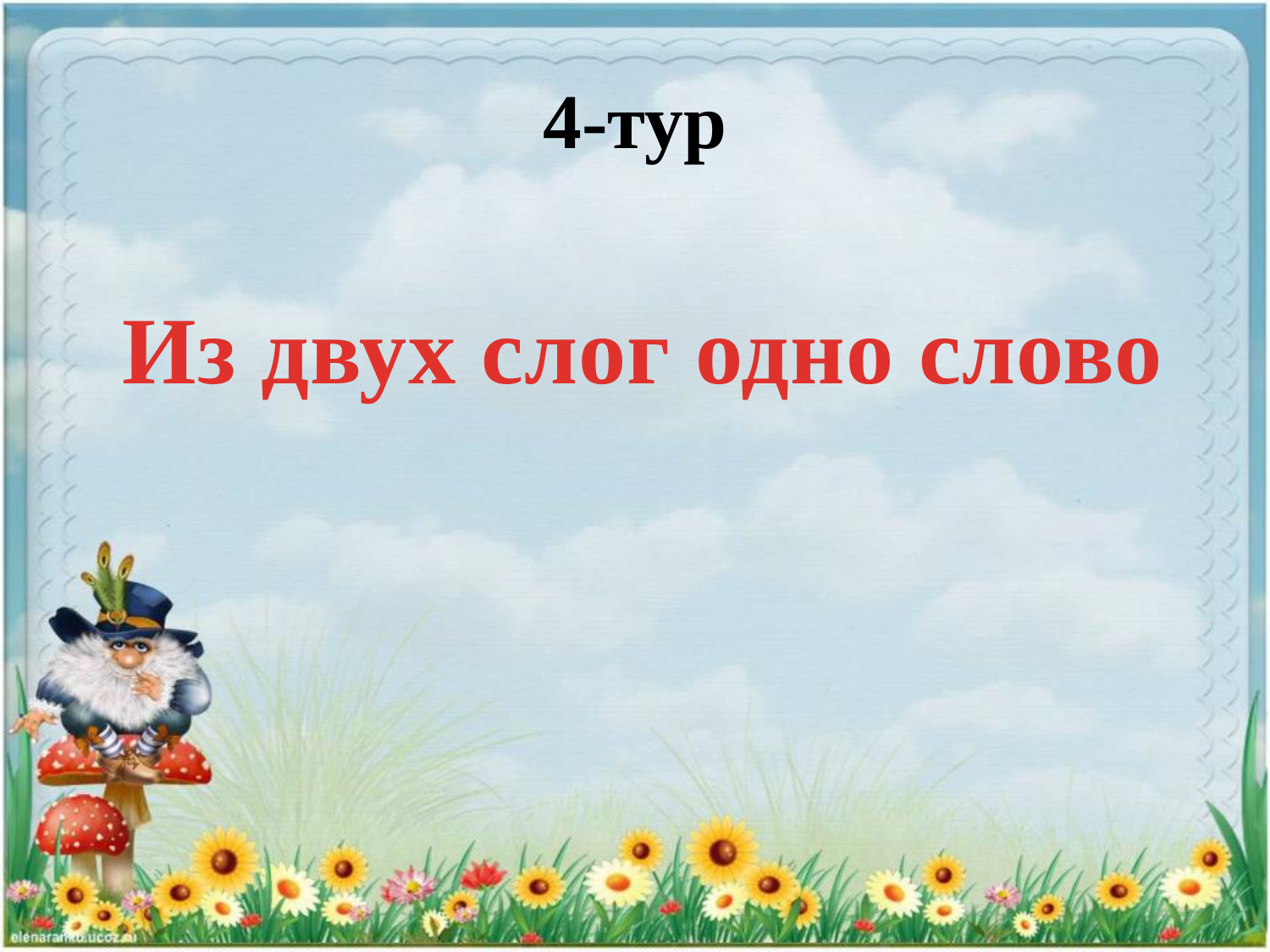

# 4-тур
Из двух слог одно слово